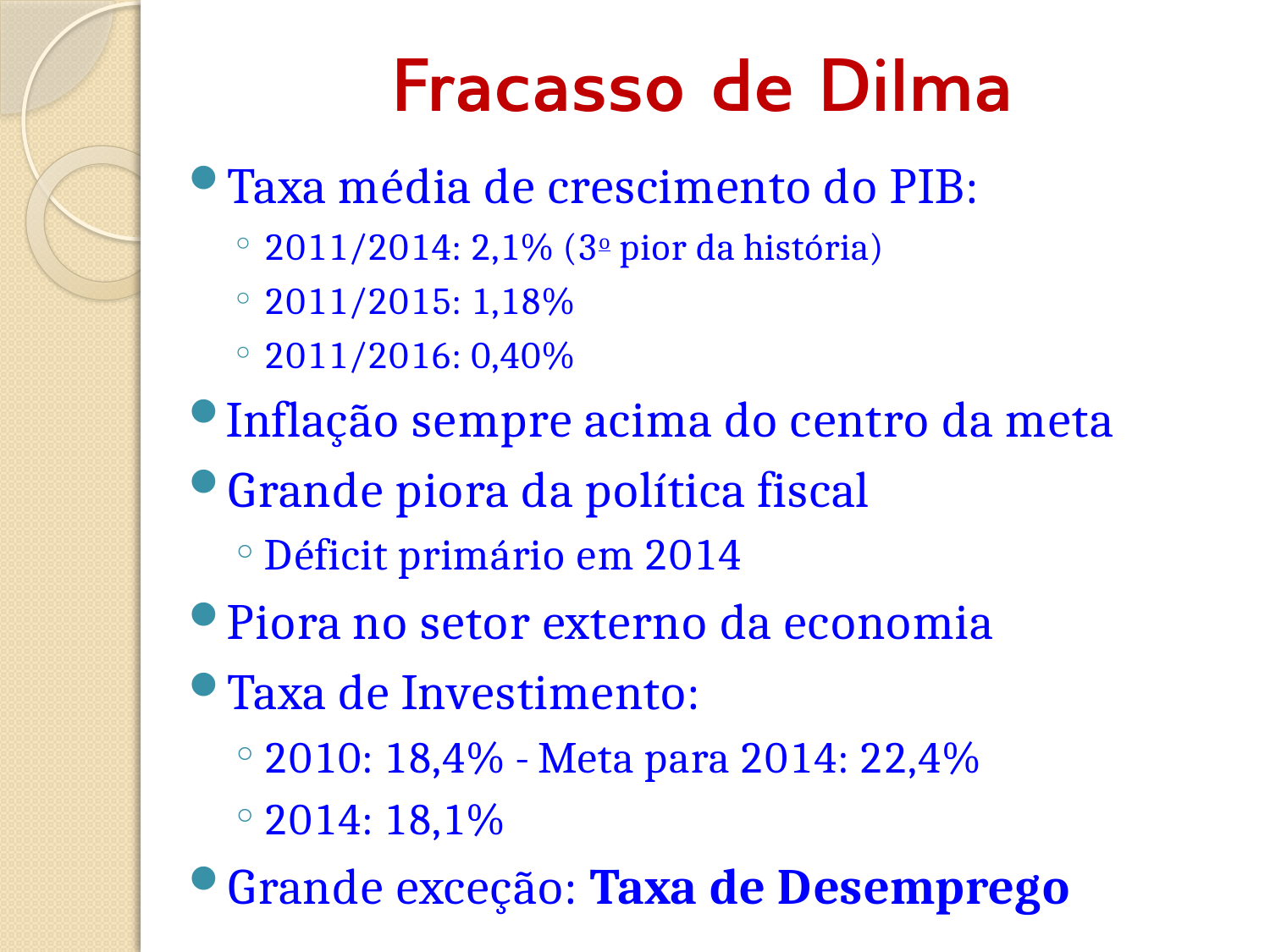

# Fracasso de Dilma
Taxa média de crescimento do PIB:
2011/2014: 2,1% (3o pior da história)
2011/2015: 1,18%
2011/2016: 0,40%
Inflação sempre acima do centro da meta
Grande piora da política fiscal
Déficit primário em 2014
Piora no setor externo da economia
Taxa de Investimento:
2010: 18,4% - Meta para 2014: 22,4%
2014: 18,1%
Grande exceção: Taxa de Desemprego